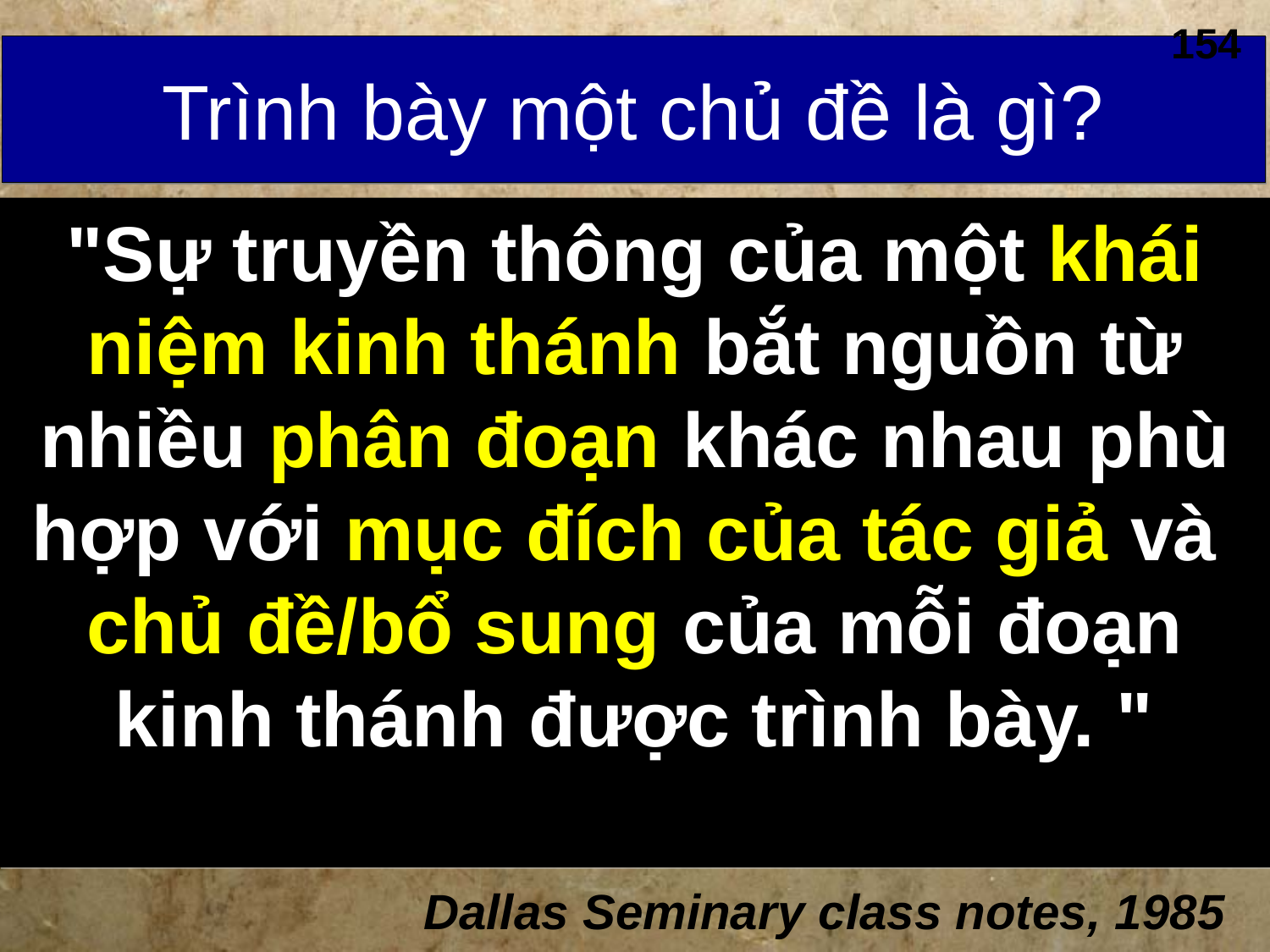

154
# Trình bày một chủ đề là gì?
"Sự truyền thông của một khái niệm kinh thánh bắt nguồn từ nhiều phân đoạn khác nhau phù hợp với mục đích của tác giả và  chủ đề/bổ sung của mỗi đoạn kinh thánh được trình bày. "

Dallas Seminary class notes, 1985